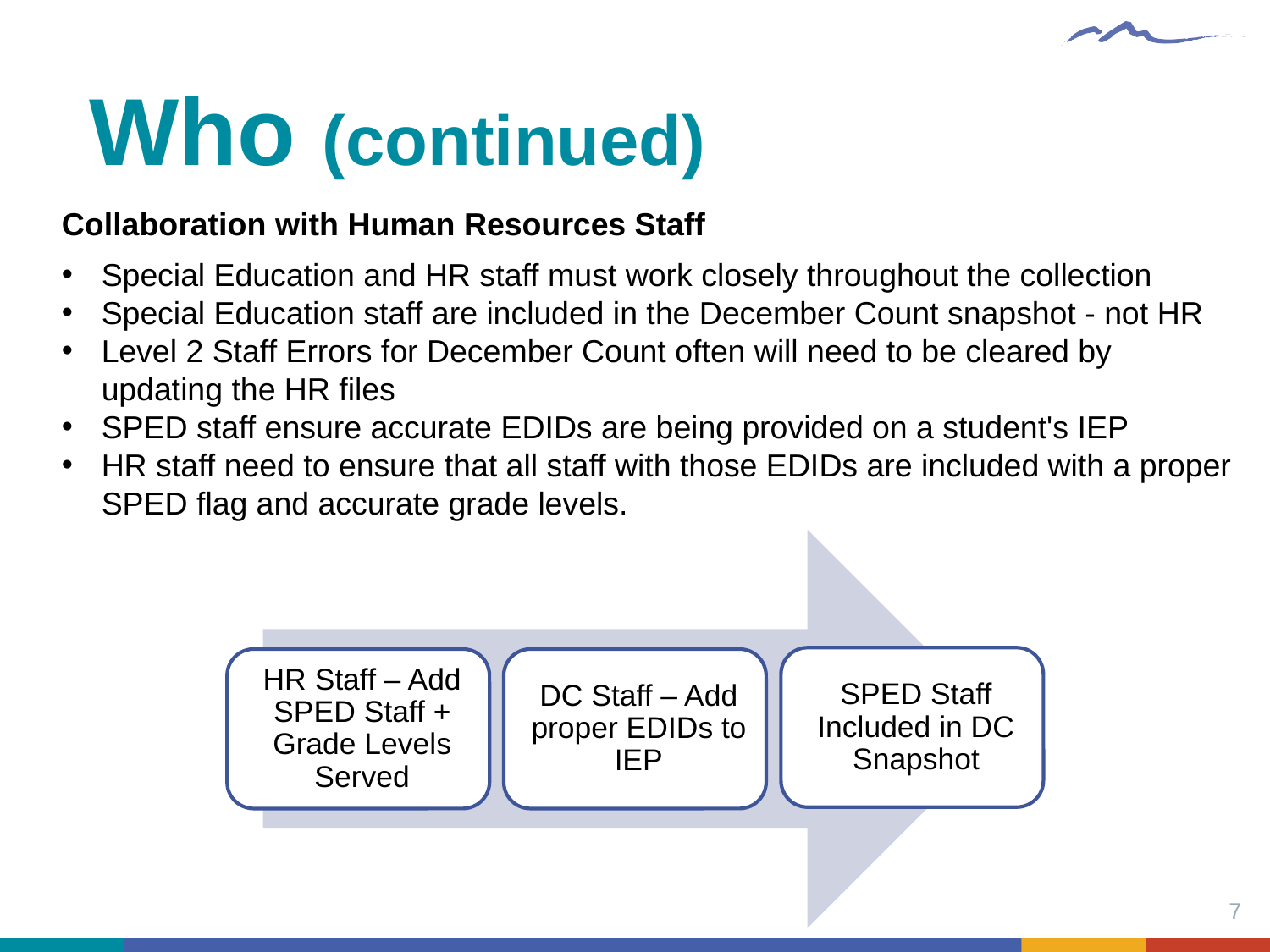

# Who (continued)
Collaboration with Human Resources Staff
Special Education and HR staff must work closely throughout the collection
Special Education staff are included in the December Count snapshot - not HR
Level 2 Staff Errors for December Count often will need to be cleared by updating the HR files
SPED staff ensure accurate EDIDs are being provided on a student's IEP
HR staff need to ensure that all staff with those EDIDs are included with a proper SPED flag and accurate grade levels.

HR Staff – Add SPED Staff + Grade Levels Served
DC Staff – Add proper EDIDs to IEP
SPED Staff Included in DC Snapshot
7